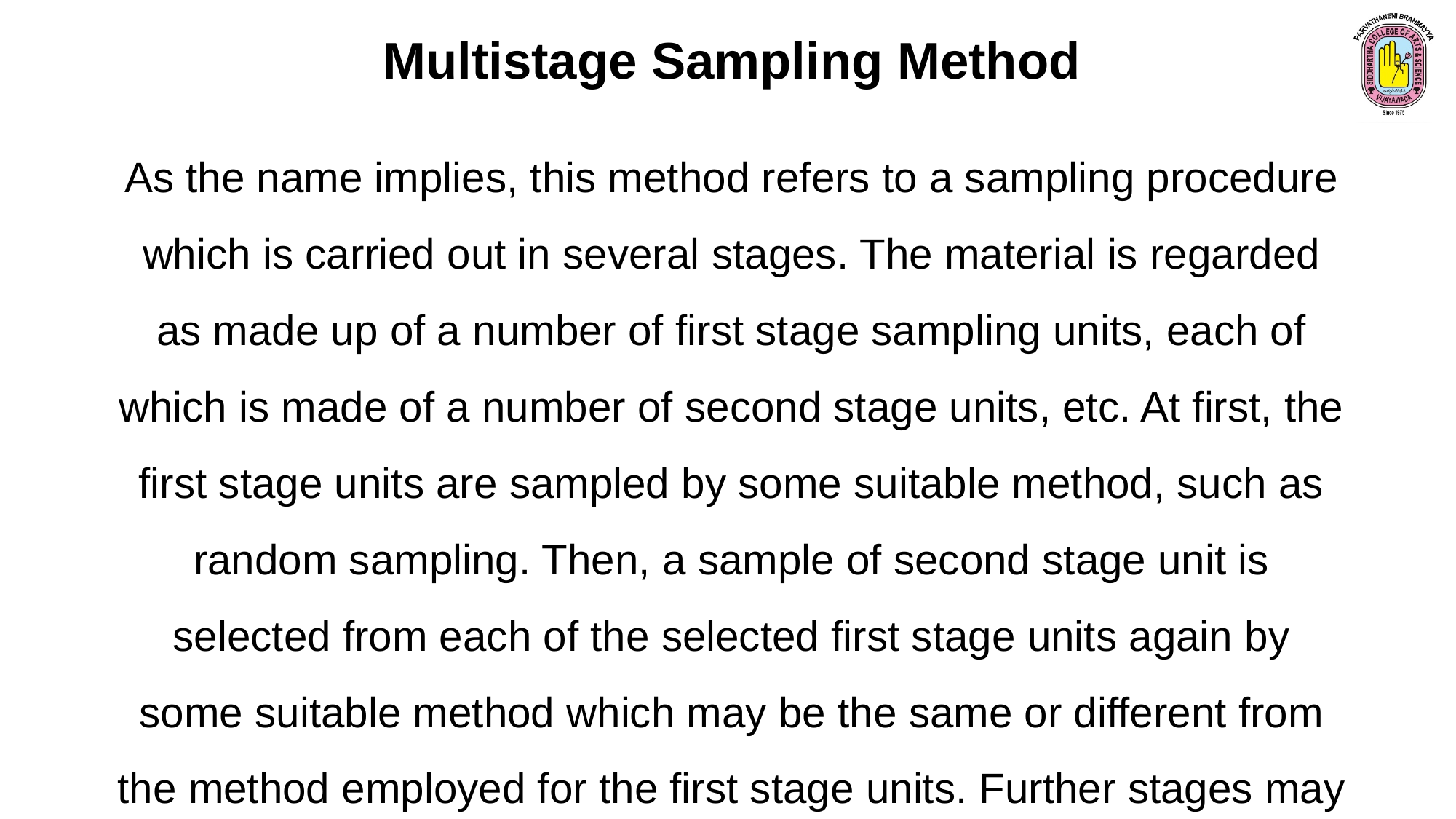

Multistage Sampling Method
As the name implies, this method refers to a sampling procedure which is carried out in several stages. The material is regarded as made up of a number of first stage sampling units, each of which is made of a number of second stage units, etc. At first, the first stage units are sampled by some suitable method, such as random sampling. Then, a sample of second stage unit is selected from each of the selected first stage units again by some suitable method which may be the same or different from the method employed for the first stage units. Further stages may be added as required.